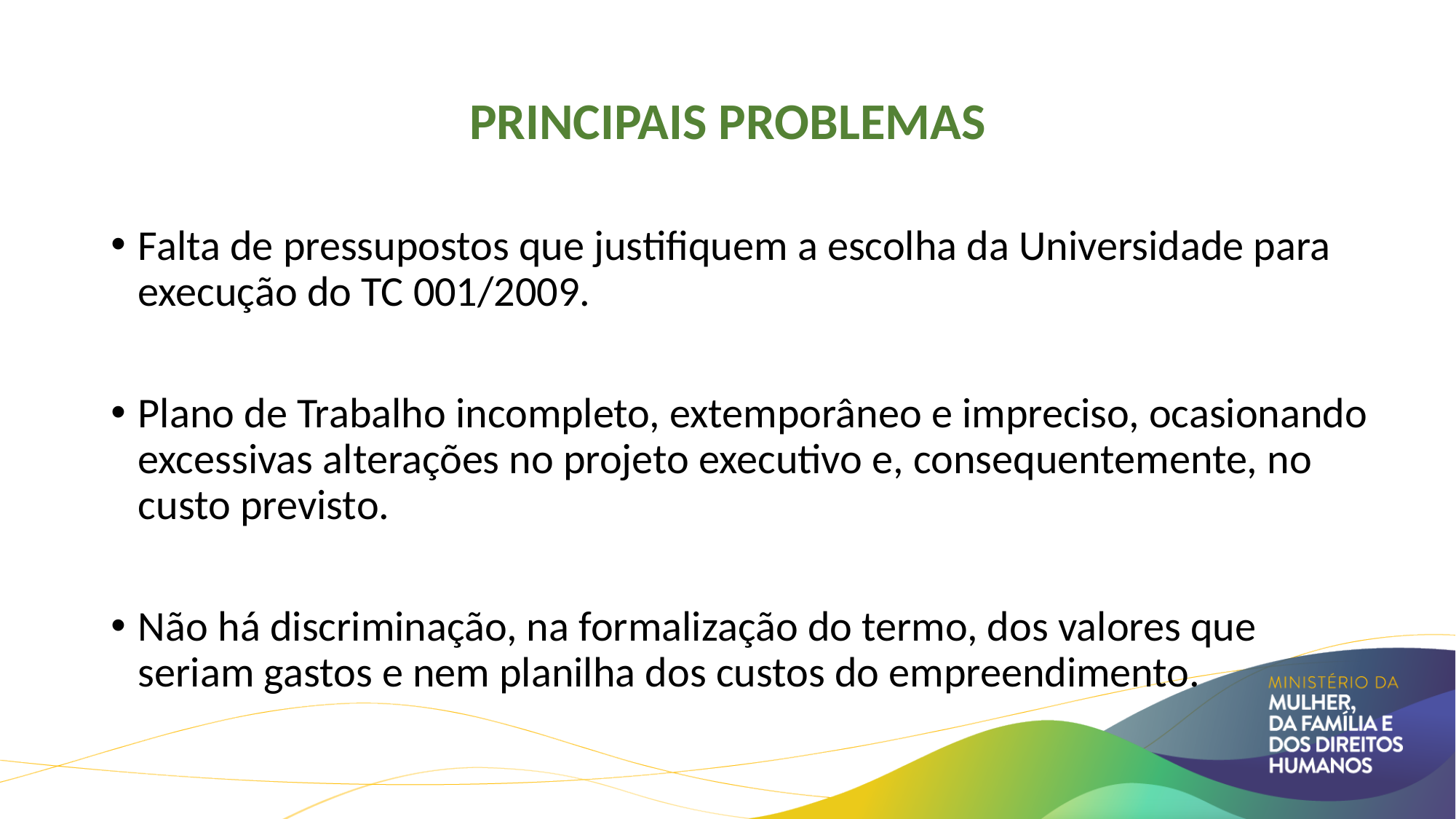

# Principais problemas
Falta de pressupostos que justifiquem a escolha da Universidade para execução do TC 001/2009.

Plano de Trabalho incompleto, extemporâneo e impreciso, ocasionando excessivas alterações no projeto executivo e, consequentemente, no custo previsto.

Não há discriminação, na formalização do termo, dos valores que seriam gastos e nem planilha dos custos do empreendimento.